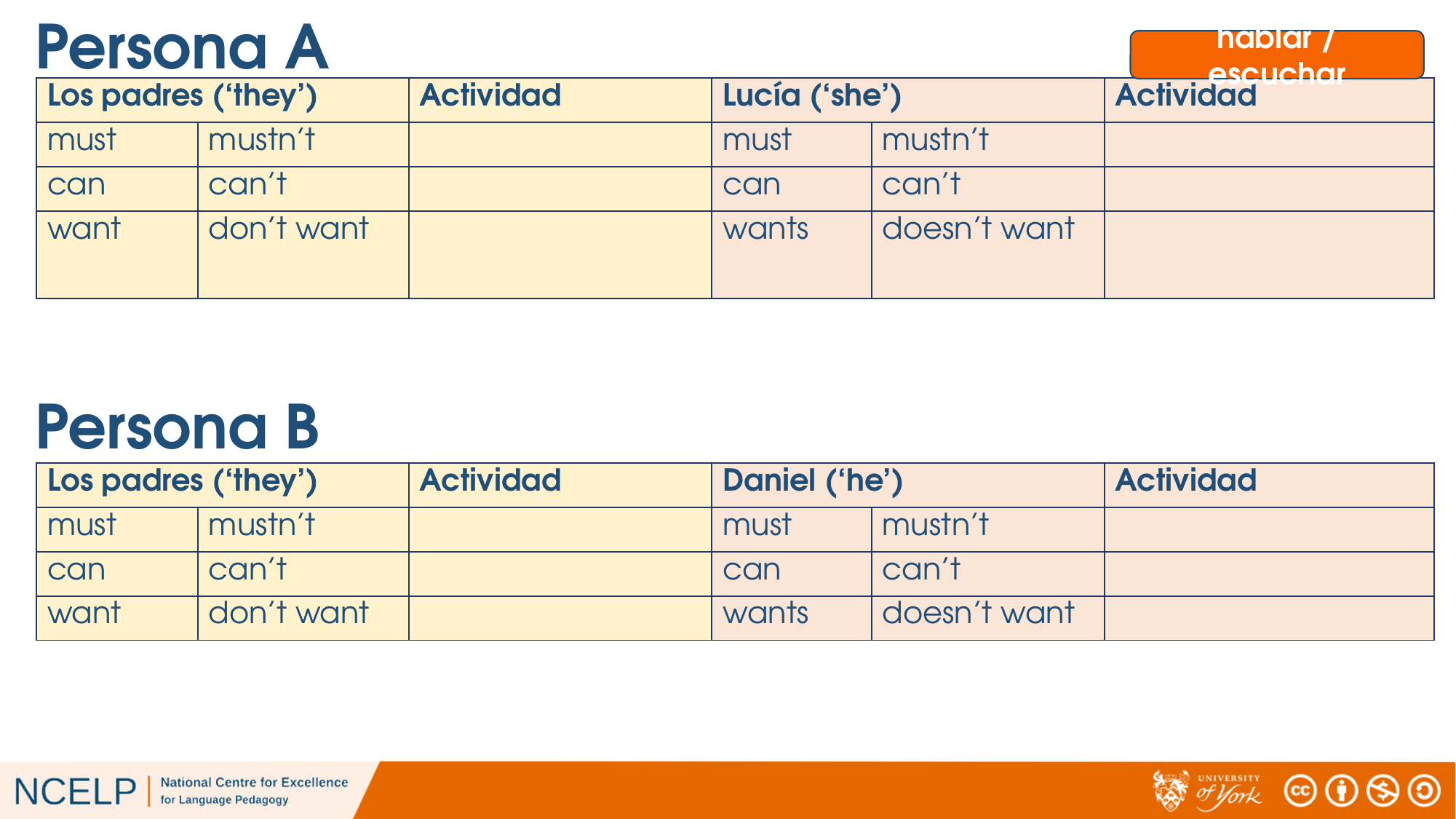

Persona A
hablar / escuchar
# hablar / escuchar
| Los padres (‘they’) |  | Actividad | Lucía (‘she’) |  | Actividad |
| --- | --- | --- | --- | --- | --- |
| must | mustn’t |  | must | mustn’t |  |
| can | can’t |  | can | can’t |  |
| want | don’t want |  | wants | doesn’t want |  |
Persona B
| Los padres (‘they’) |  | Actividad | Daniel (‘he’) |  | Actividad |
| --- | --- | --- | --- | --- | --- |
| must | mustn’t |  | must | mustn’t |  |
| can | can’t |  | can | can’t |  |
| want | don’t want |  | wants | doesn’t want |  |